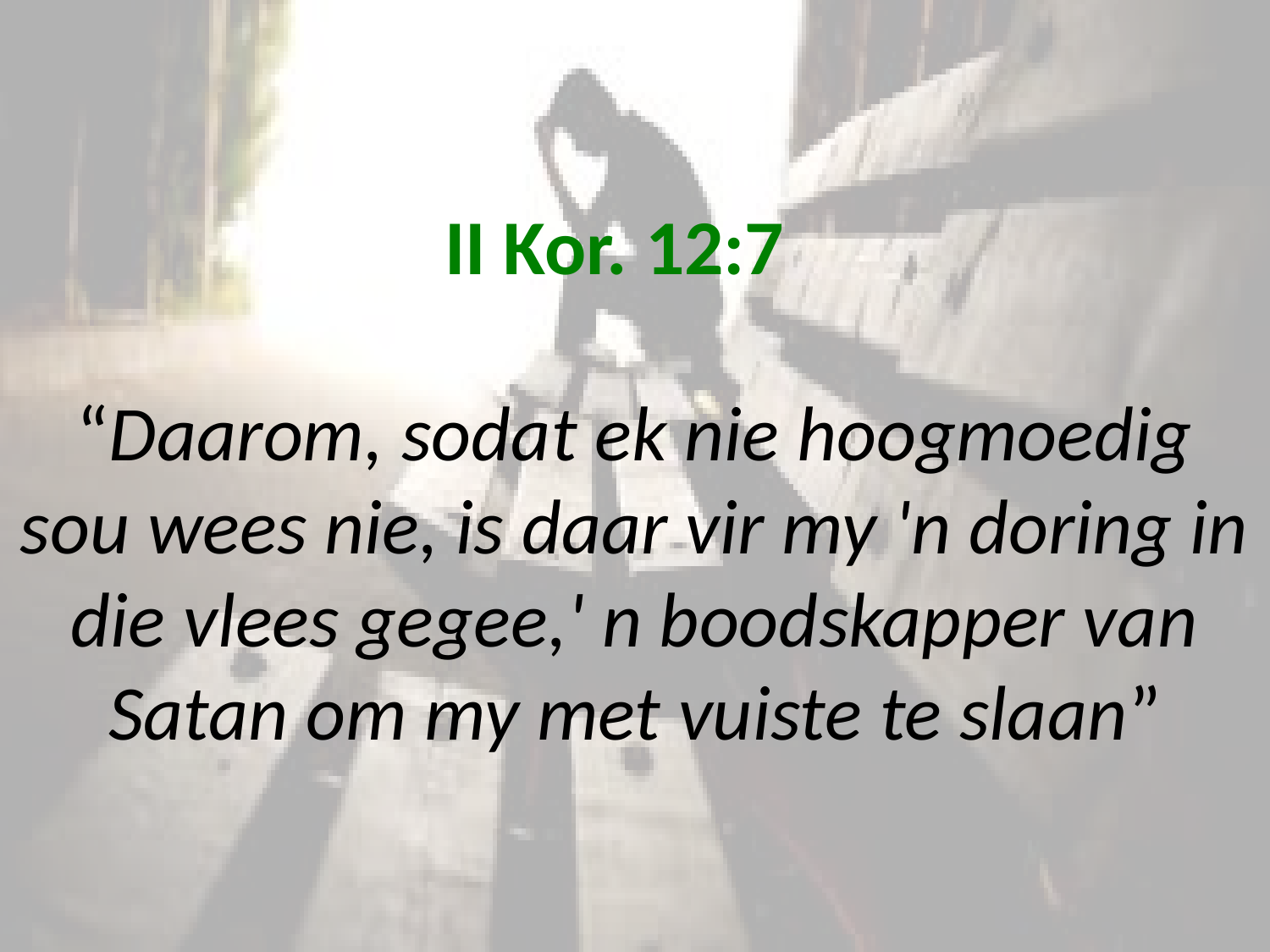

# II Kor. 12:7 “Daarom, sodat ek nie hoogmoedig sou wees nie, is daar vir my 'n doring in die vlees gegee,' n boodskapper van Satan om my met vuiste te slaan”